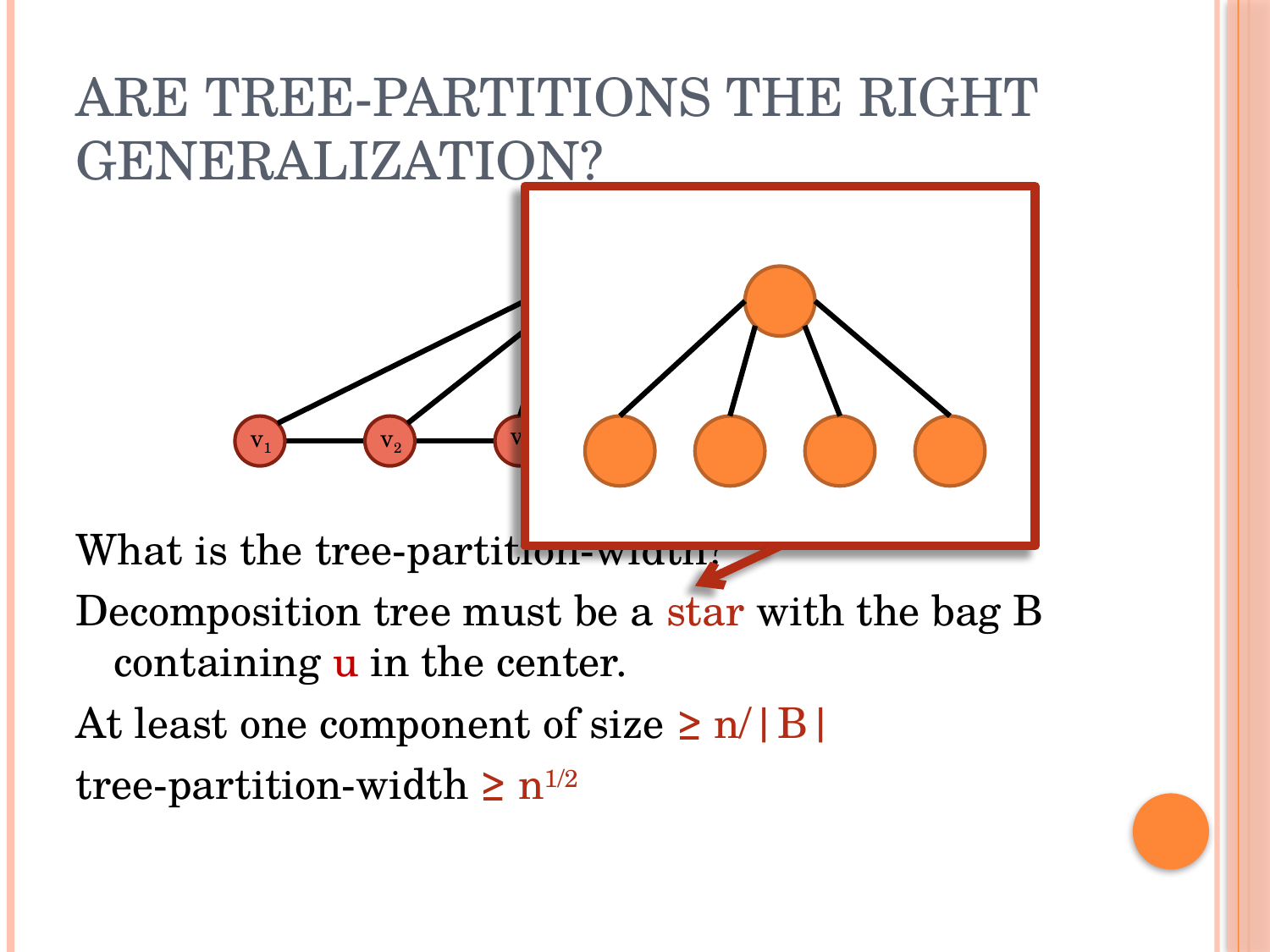

# Are Tree-Partitions The right Generalization?

u
v3

v1

v2

vn-2

vn-1

vn
What is the tree-partition-width?
Decomposition tree must be a star with the bag B containing u in the center.
At least one component of size ≥ n/|B|
tree-partition-width ≥ n1/2